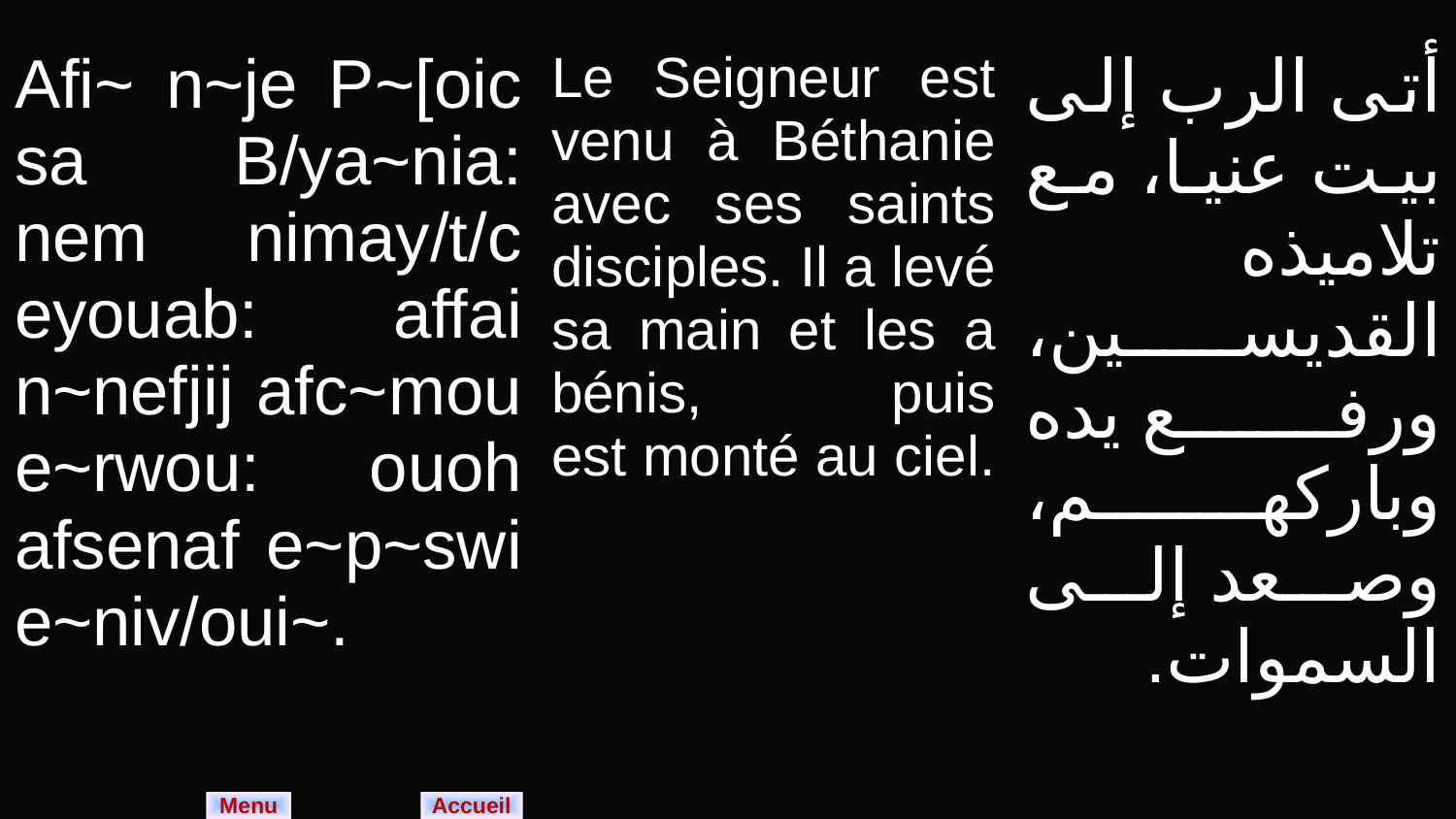

| Afi~ n~je P~[oic sa B/ya~nia: nem nimay/t/c eyouab: affai n~nefjij afc~mou e~rwou: ouoh afsenaf e~p~swi e~niv/oui~. | Le Seigneur est venu à Béthanie avec ses saints disciples. Il a levé sa main et les a bénis, puis est monté au ciel. | أتى الرب إلى بيت عنيا، مع تلاميذه القديسين، ورفع يده وباركهم، وصعد إلى السموات. |
| --- | --- | --- |
Menu